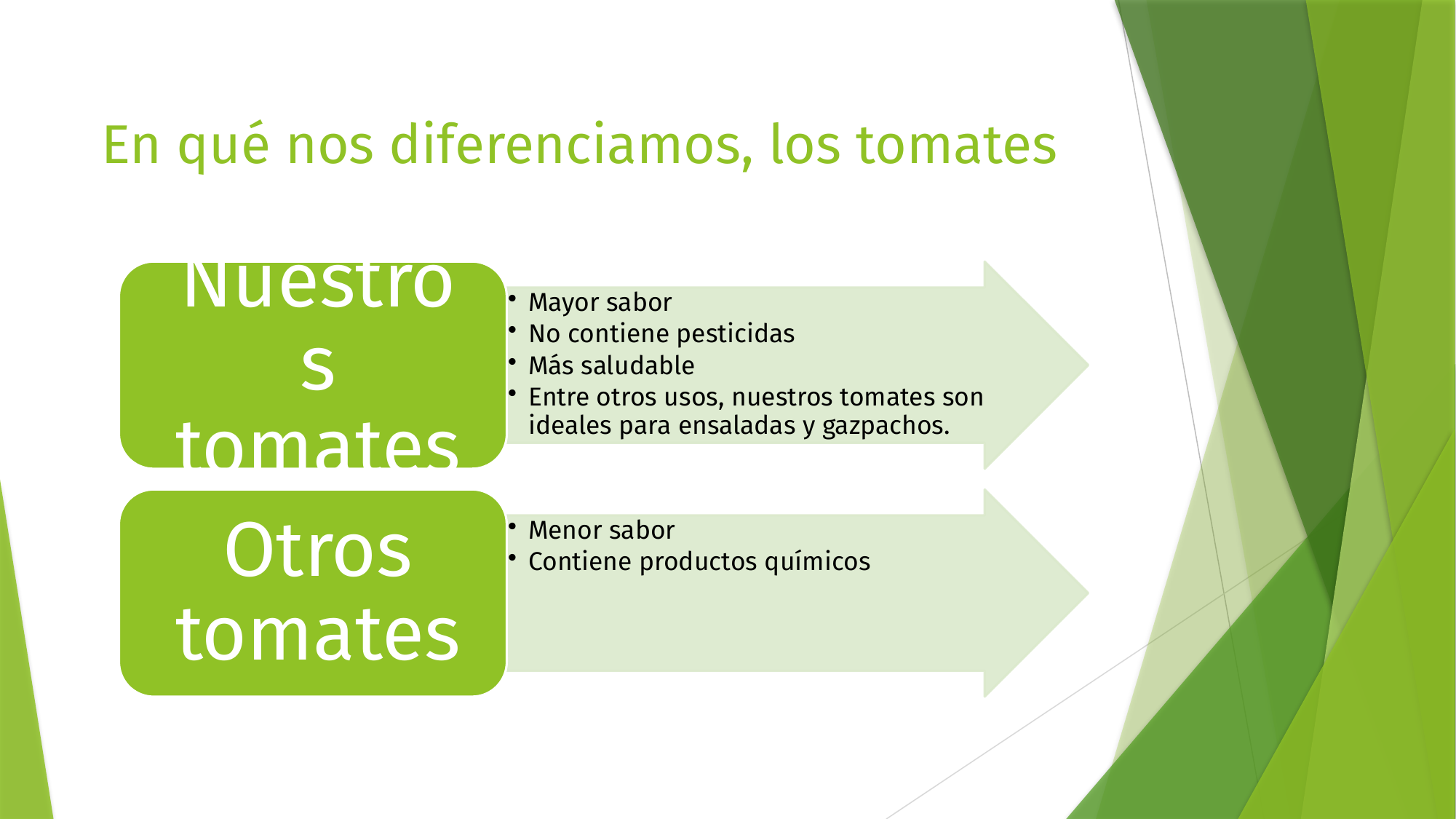

# En qué nos diferenciamos, los tomates
Mayor sabor
No contiene pesticidas
Más saludable
Entre otros usos, nuestros tomates son ideales para ensaladas y gazpachos.
Nuestros tomates
Menor sabor
Contiene productos químicos

Otros tomates